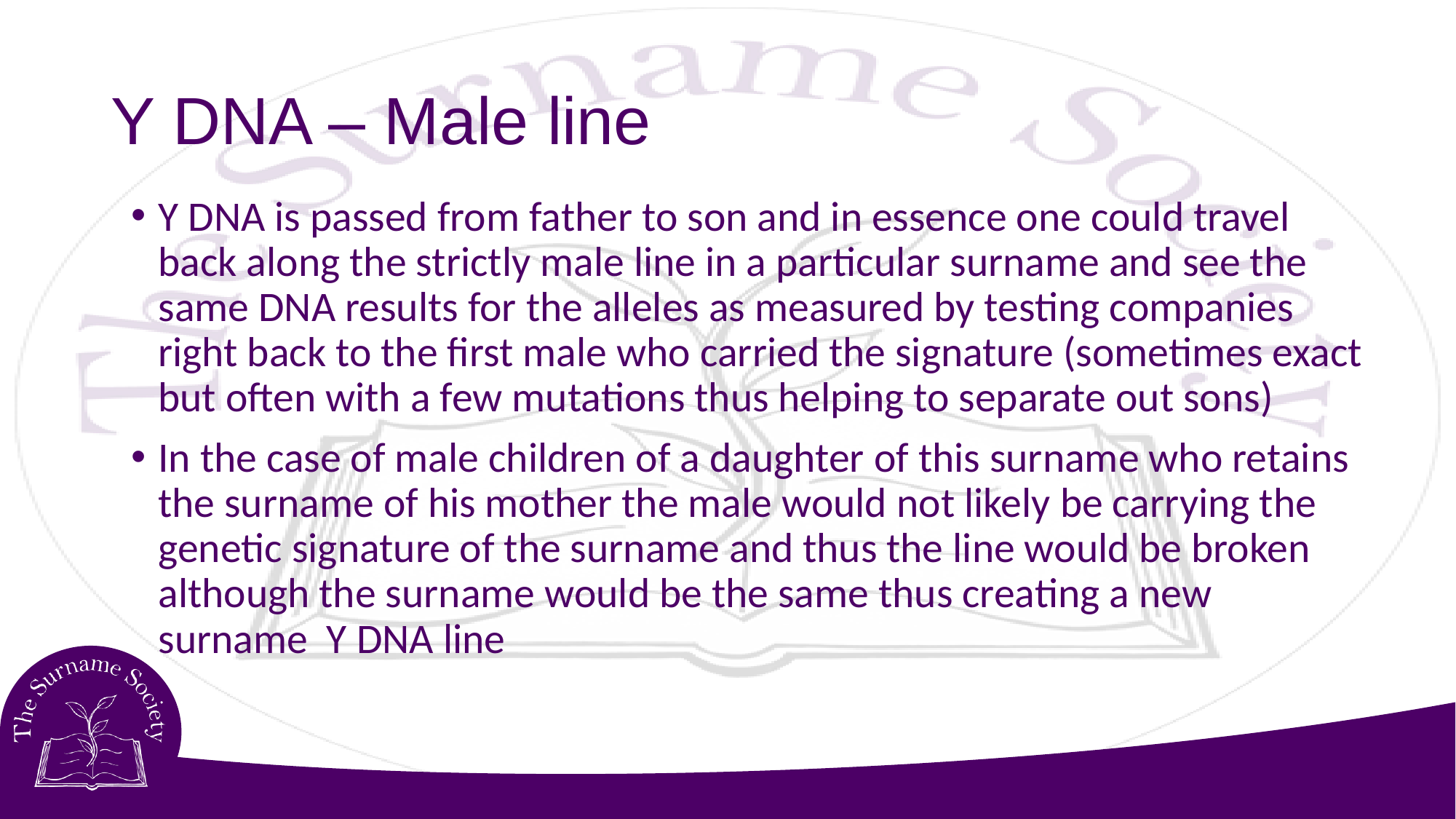

# Y DNA – Male line
Y DNA is passed from father to son and in essence one could travel back along the strictly male line in a particular surname and see the same DNA results for the alleles as measured by testing companies right back to the first male who carried the signature (sometimes exact but often with a few mutations thus helping to separate out sons)
In the case of male children of a daughter of this surname who retains the surname of his mother the male would not likely be carrying the genetic signature of the surname and thus the line would be broken although the surname would be the same thus creating a new surname  Y DNA line